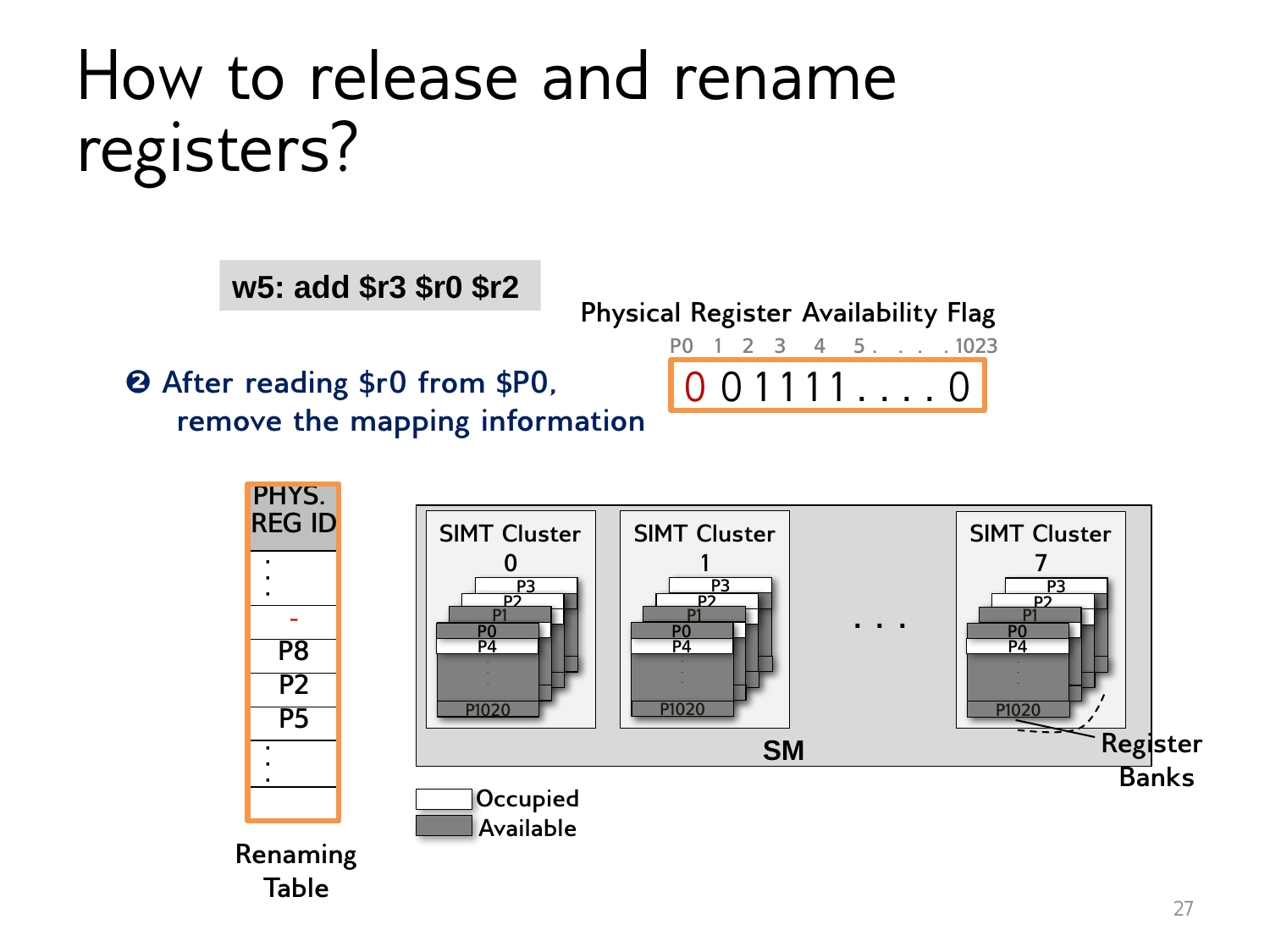

# How to release and rename registers?
w5: add $r3 $r0 $r2
Physical Register Availability Flag
P0   1   2   3    4    5 .   .  .   . 1023
❷ After reading $r0 from $P0,
     remove the mapping information
0 0 1 1 1 1 . . . . 0
| PHYS. REG ID |
| --- |
| . . . |
| - |
| P8 |
| P2 |
| P5 |
| . . . |

SM
SIMT Cluster 1
SIMT Cluster 0
SIMT Cluster 7
P3
.
.
.
P7
P1023
P3
.
.
.
P7
P1023
P3
.
.
.
P7
P1023
. . .
P2
.
.
.
P6
P1022
P2
.
.
.
P6
P1022
P2
.
.
.
P6
P1022
P1
.
.
.
P5
P1021
P1
.
.
.
P5
P1021
P1
.
.
.
P5
P1021
P0
.
.
.
P0
.
.
.
P0
.
.
.
P4
P4
P4

P1020
P1020
P1020
Register
Banks
Occupied
Available

Renaming Table
27